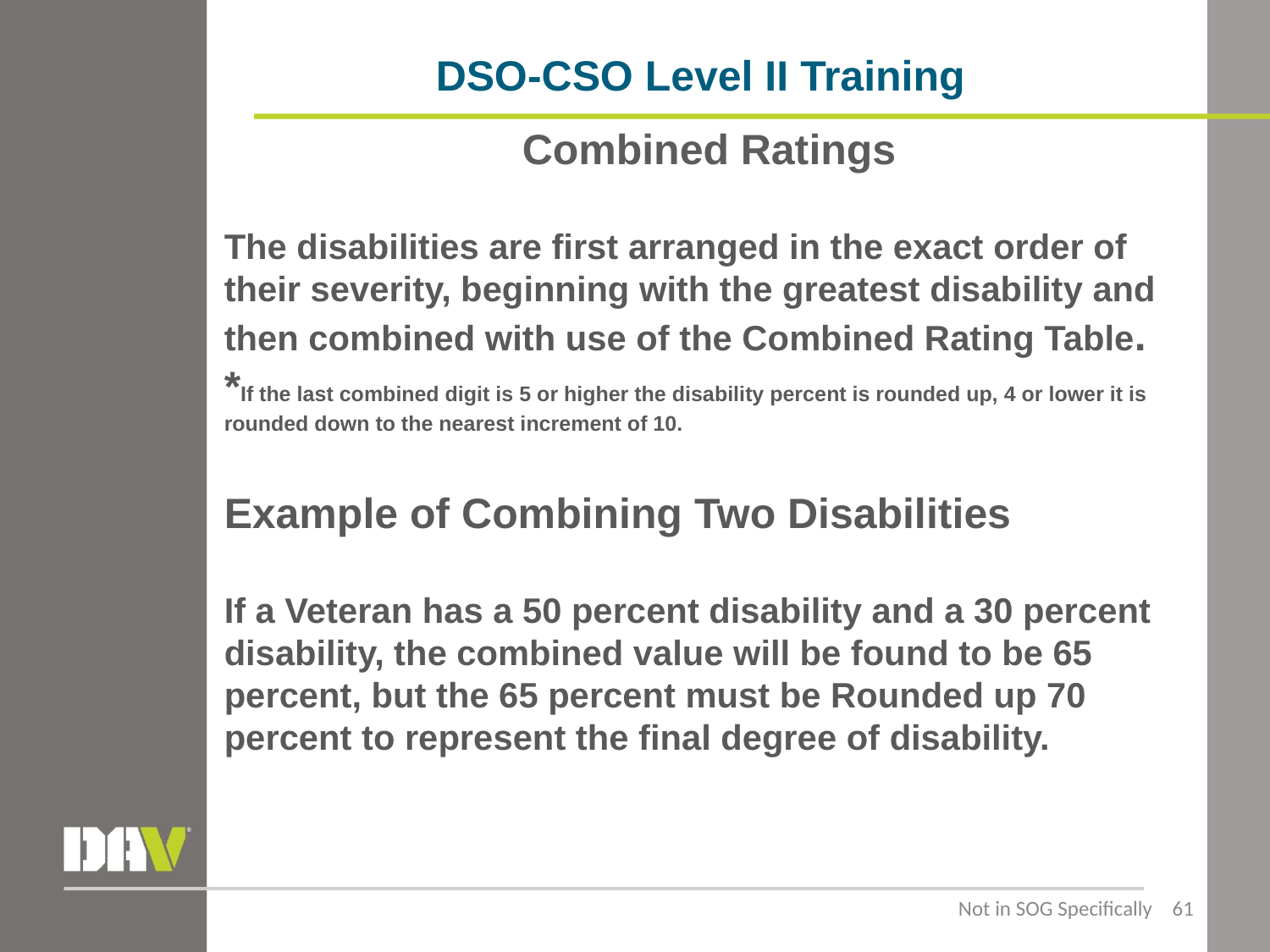

DSO-CSO Level II Training
Combined Ratings

The disabilities are first arranged in the exact order of their severity, beginning with the greatest disability and then combined with use of the Combined Rating Table.
*If the last combined digit is 5 or higher the disability percent is rounded up, 4 or lower it is rounded down to the nearest increment of 10.

Example of Combining Two Disabilities

If a Veteran has a 50 percent disability and a 30 percent disability, the combined value will be found to be 65 percent, but the 65 percent must be Rounded up 70 percent to represent the final degree of disability.

Not in SOG Specifically    61